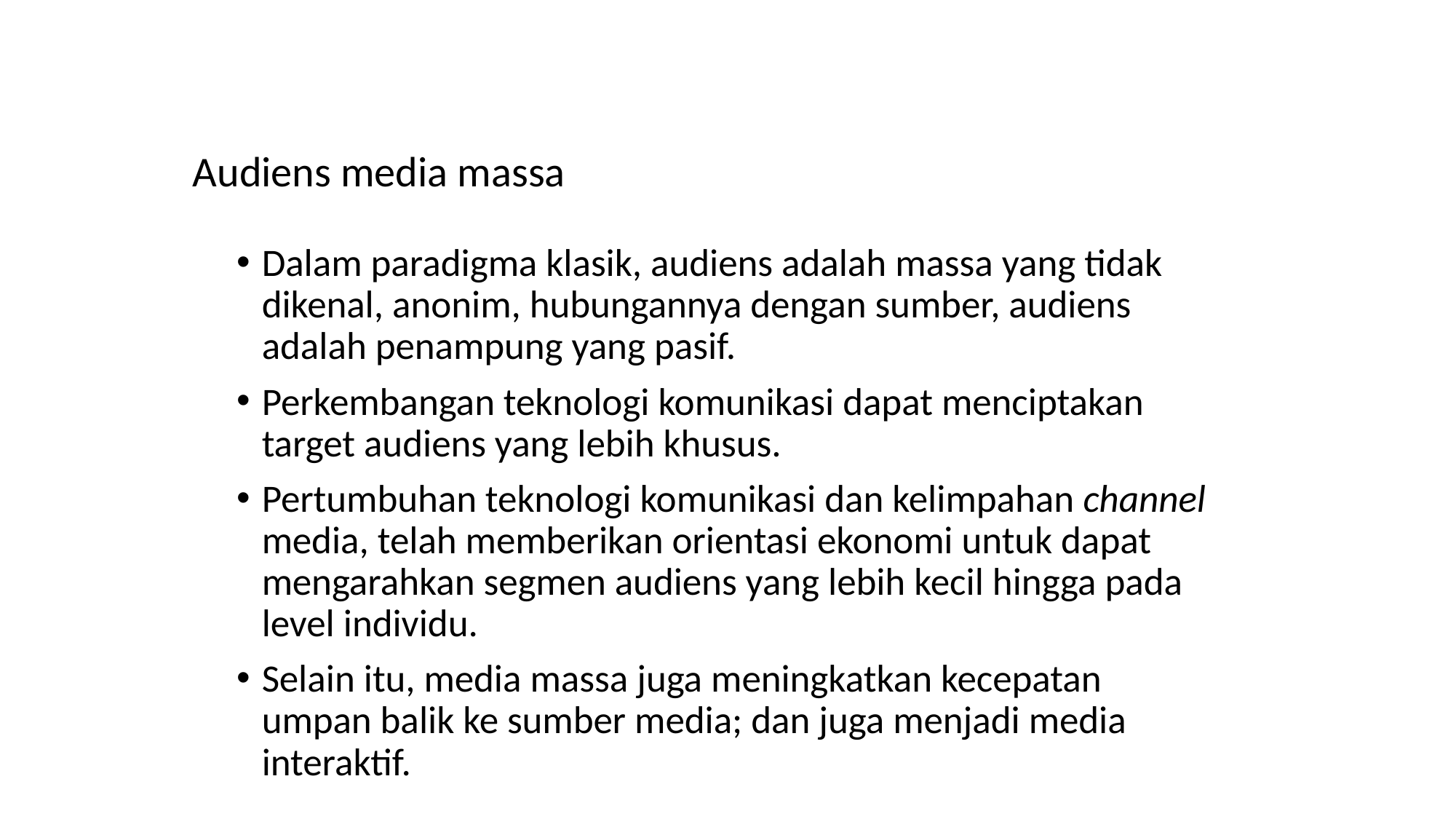

# Audiens media massa
Dalam paradigma klasik, audiens adalah massa yang tidak dikenal, anonim, hubungannya dengan sumber, audiens adalah penampung yang pasif.
Perkembangan teknologi komunikasi dapat menciptakan target audiens yang lebih khusus.
Pertumbuhan teknologi komunikasi dan kelimpahan channel media, telah memberikan orientasi ekonomi untuk dapat mengarahkan segmen audiens yang lebih kecil hingga pada level individu.
Selain itu, media massa juga meningkatkan kecepatan umpan balik ke sumber media; dan juga menjadi media interaktif.